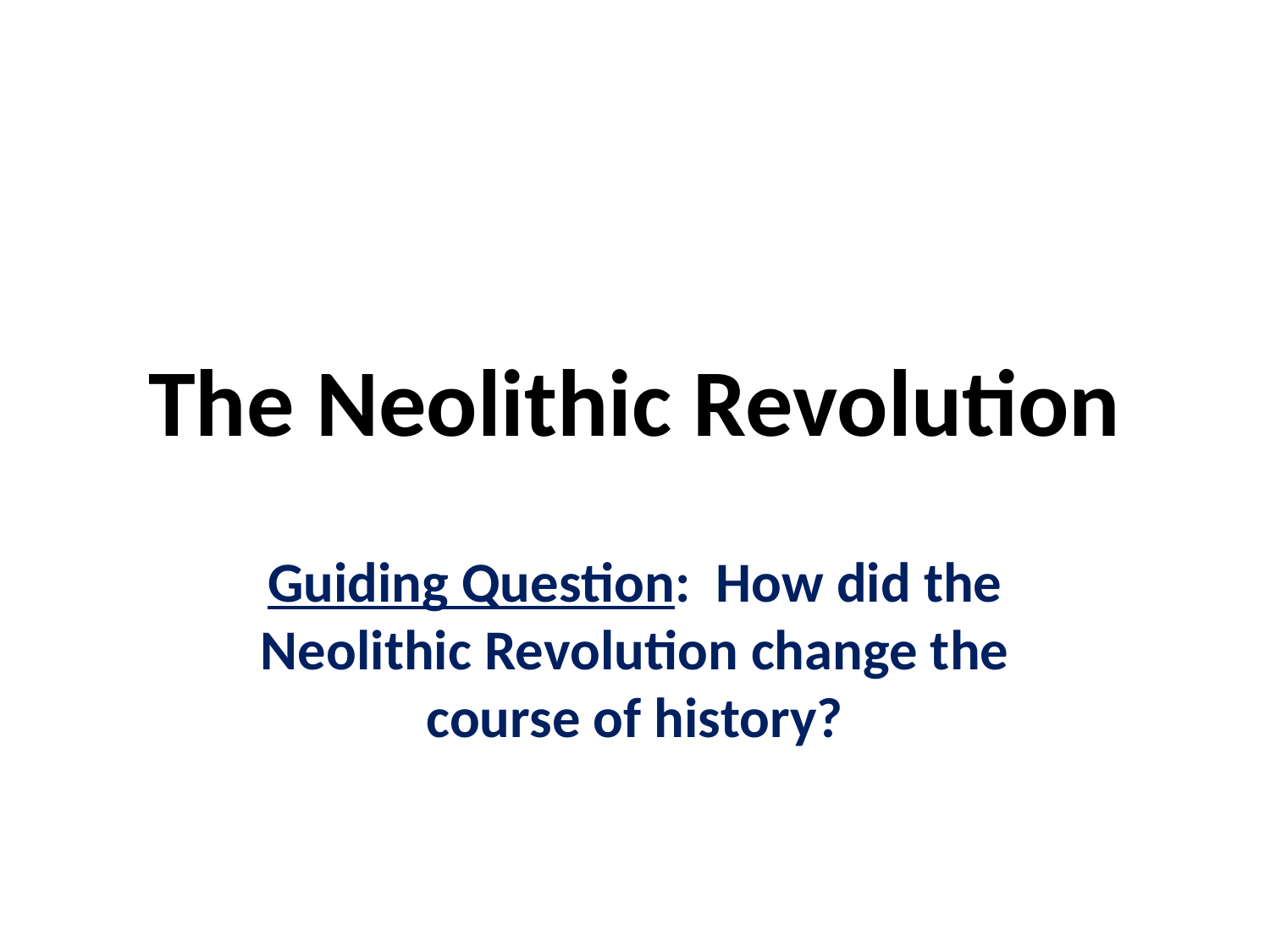

# The Neolithic Revolution
Guiding Question:  How did the Neolithic Revolution change the course of history?